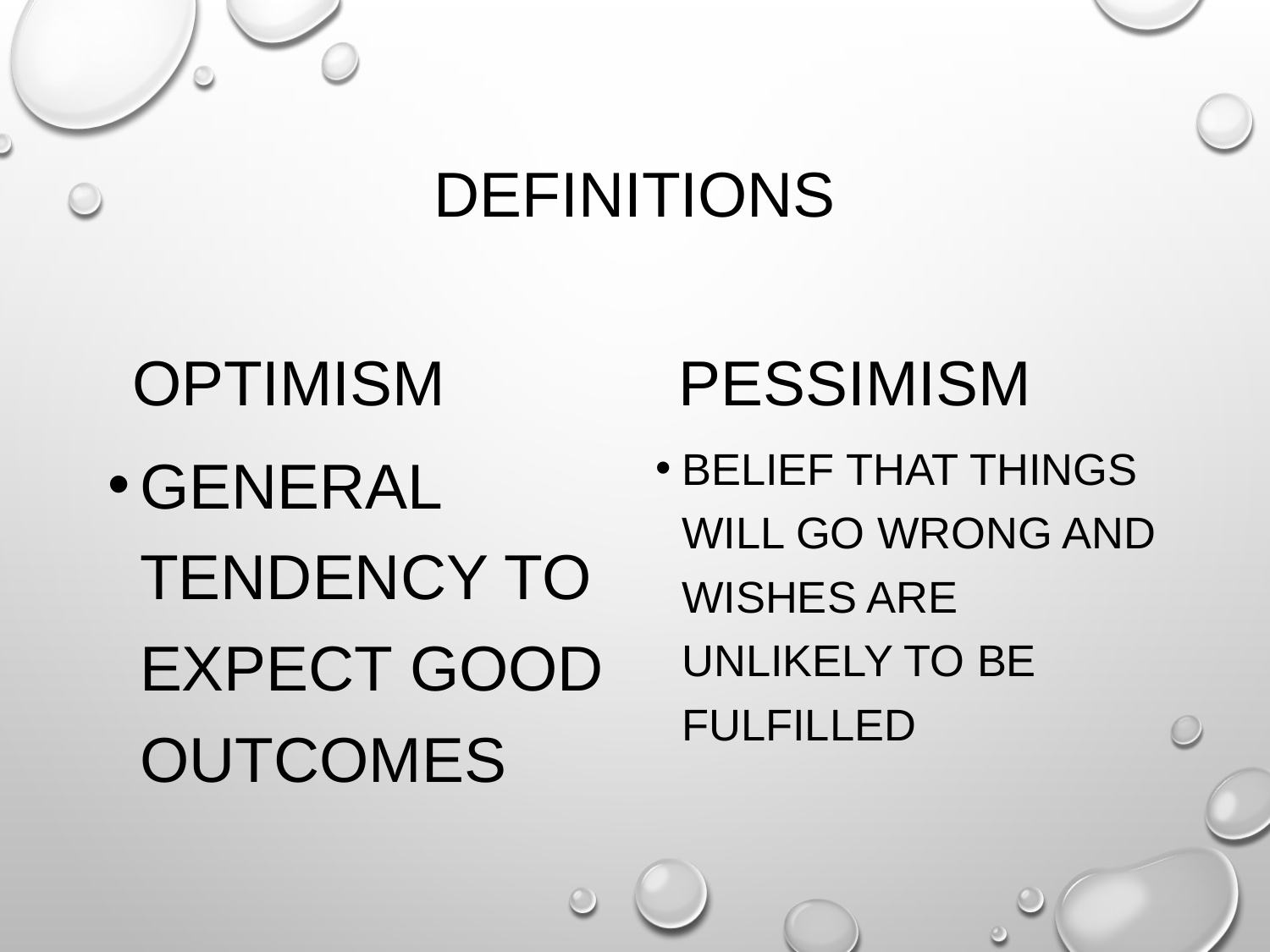

# Definitions
Optimism
Pessimism
General tendency to expect good outcomes
Belief that things will go wrong and wishes are unlikely to be fulfilled